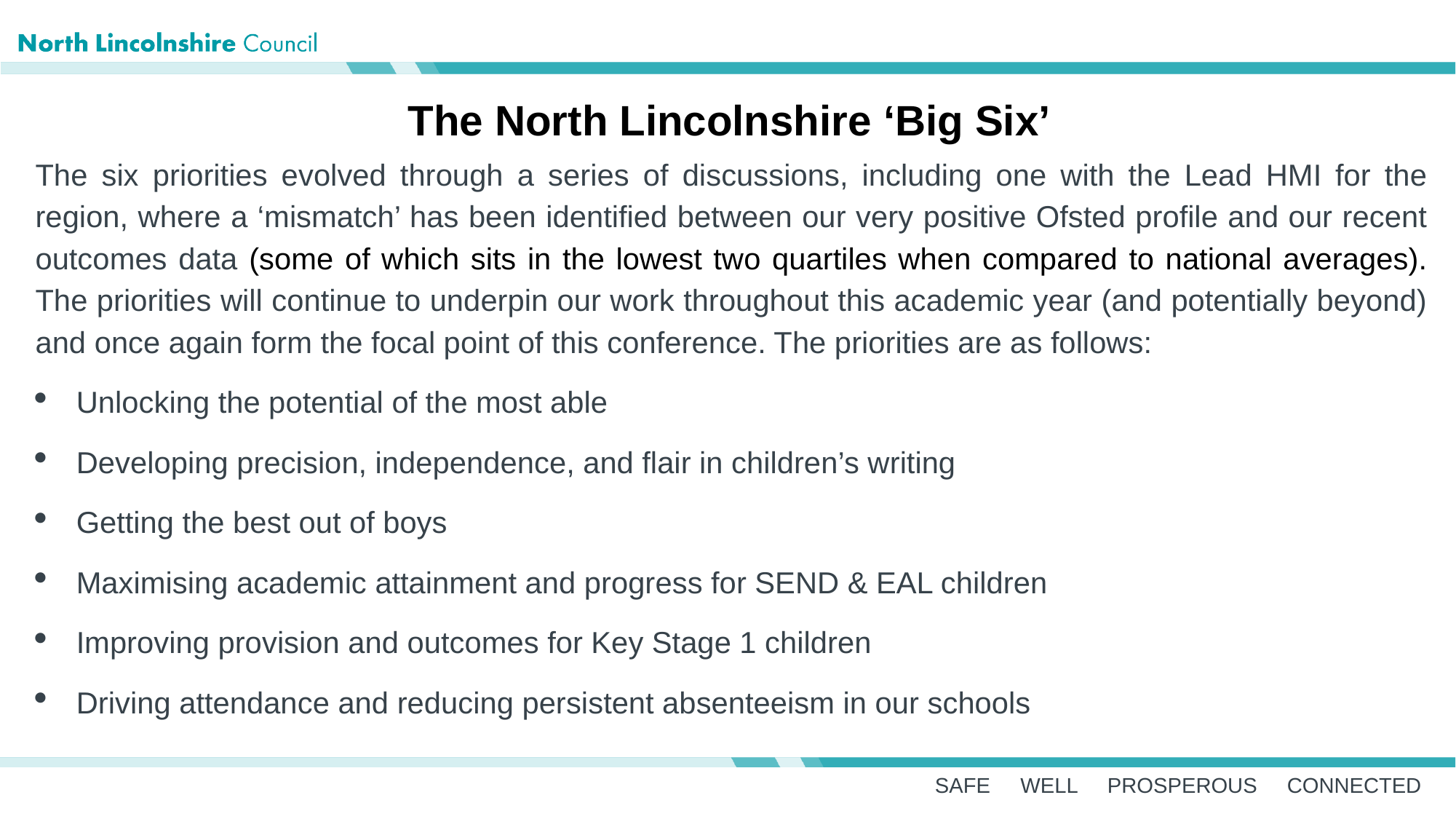

The North Lincolnshire ‘Big Six’

The six priorities evolved through a series of discussions, including one with the Lead HMI for the region, where a ‘mismatch’ has been identified between our very positive Ofsted profile and our recent outcomes data (some of which sits in the lowest two quartiles when compared to national averages). The priorities will continue to underpin our work throughout this academic year (and potentially beyond) and once again form the focal point of this conference. The priorities are as follows:
Unlocking the potential of the most able
Developing precision, independence, and flair in children’s writing
Getting the best out of boys
Maximising academic attainment and progress for SEND & EAL children
Improving provision and outcomes for Key Stage 1 children
Driving attendance and reducing persistent absenteeism in our schools